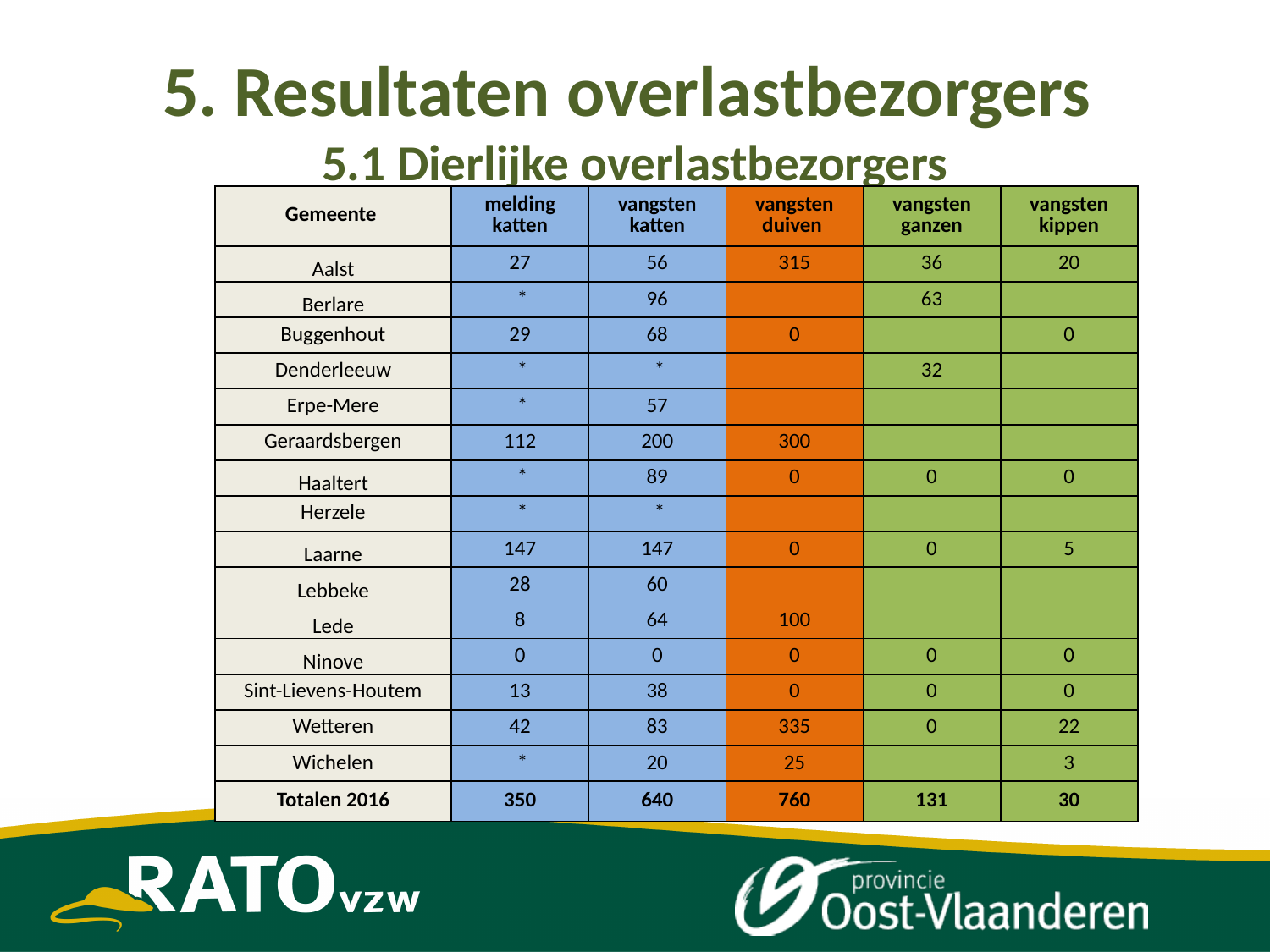

# 5. Resultaten overlastbezorgers 5.1 Dierlijke overlastbezorgers
| Gemeente | melding katten | vangsten katten | vangsten duiven | vangsten ganzen | vangsten kippen |
| --- | --- | --- | --- | --- | --- |
| Aalst | 27 | 56 | 315 | 36 | 20 |
| Berlare | \* | 96 |  | 63 |  |
| Buggenhout | 29 | 68 | 0 |  | 0 |
| Denderleeuw | \* | \* |  | 32 |  |
| Erpe-Mere | \* | 57 |  |  |  |
| Geraardsbergen | 112 | 200 | 300 |  |  |
| Haaltert | \* | 89 | 0 | 0 | 0 |
| Herzele | \* | \* |  |  |  |
| Laarne | 147 | 147 | 0 | 0 | 5 |
| Lebbeke | 28 | 60 |  |  |  |
| Lede | 8 | 64 | 100 |  |  |
| Ninove | 0 | 0 | 0 | 0 | 0 |
| Sint-Lievens-Houtem | 13 | 38 | 0 | 0 | 0 |
| Wetteren | 42 | 83 | 335 | 0 | 22 |
| Wichelen | \* | 20 | 25 |  | 3 |
| Totalen 2016 | 350 | 640 | 760 | 131 | 30 |